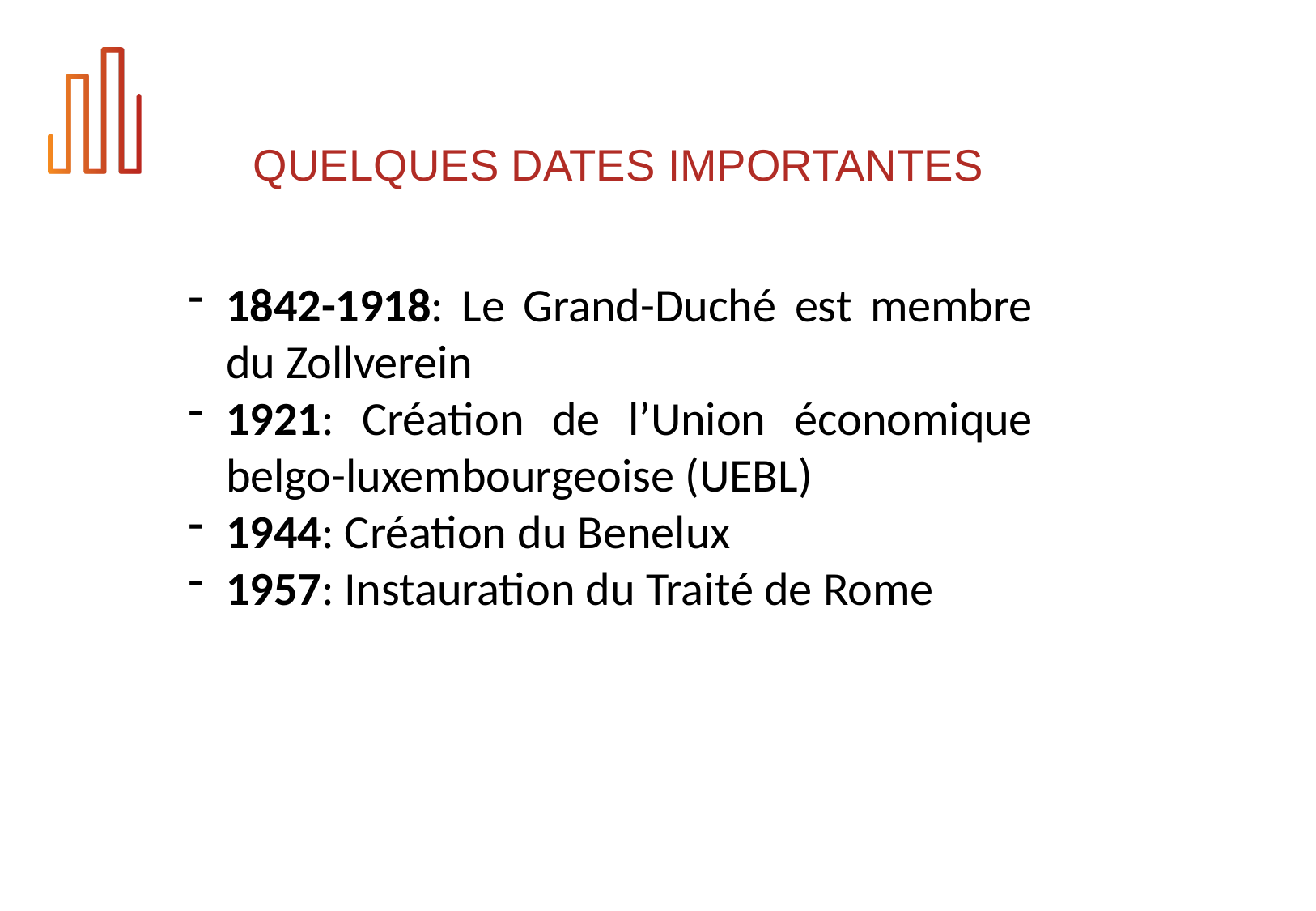

# QUELQUES DATES IMPORTANTES
1842-1918: Le Grand-Duché est membre du Zollverein
1921: Création de l’Union économique belgo-luxembourgeoise (UEBL)
1944: Création du Benelux
1957: Instauration du Traité de Rome